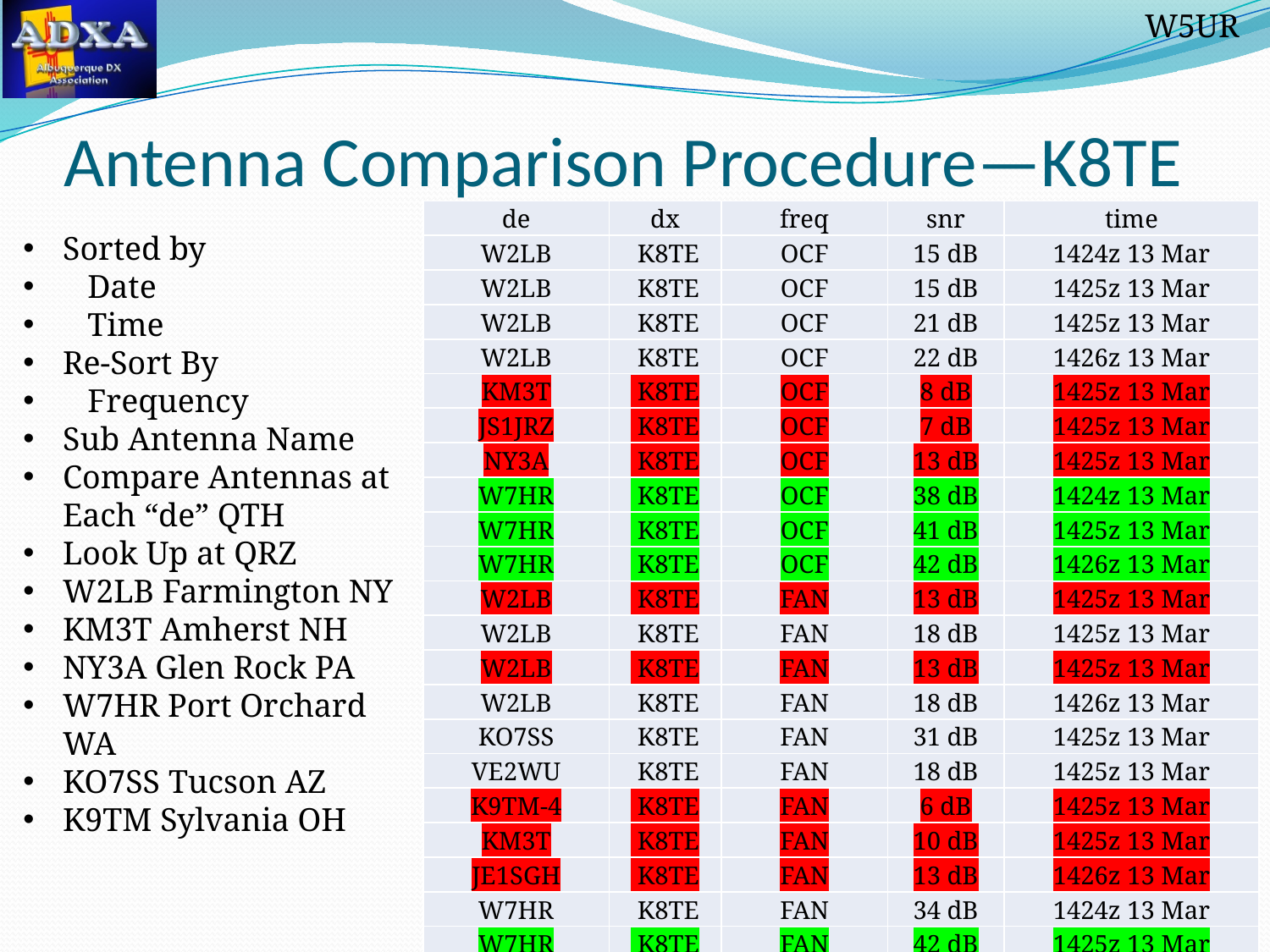

# Antenna Comparison Procedure—K8TE
| de | dx | freq | snr | time |
| --- | --- | --- | --- | --- |
| W2LB | K8TE | OCF | 15 dB | 1424z 13 Mar |
| W2LB | K8TE | OCF | 15 dB | 1425z 13 Mar |
| W2LB | K8TE | OCF | 21 dB | 1425z 13 Mar |
| W2LB | K8TE | OCF | 22 dB | 1426z 13 Mar |
| KM3T | K8TE | OCF | 8 dB | 1425z 13 Mar |
| JS1JRZ | K8TE | OCF | 7 dB | 1425z 13 Mar |
| NY3A | K8TE | OCF | 13 dB | 1425z 13 Mar |
| W7HR | K8TE | OCF | 38 dB | 1424z 13 Mar |
| W7HR | K8TE | OCF | 41 dB | 1425z 13 Mar |
| W7HR | K8TE | OCF | 42 dB | 1426z 13 Mar |
| W2LB | K8TE | FAN | 13 dB | 1425z 13 Mar |
| W2LB | K8TE | FAN | 18 dB | 1425z 13 Mar |
| W2LB | K8TE | FAN | 13 dB | 1425z 13 Mar |
| W2LB | K8TE | FAN | 18 dB | 1426z 13 Mar |
| KO7SS | K8TE | FAN | 31 dB | 1425z 13 Mar |
| VE2WU | K8TE | FAN | 18 dB | 1425z 13 Mar |
| K9TM-4 | K8TE | FAN | 6 dB | 1425z 13 Mar |
| KM3T | K8TE | FAN | 10 dB | 1425z 13 Mar |
| JE1SGH | K8TE | FAN | 13 dB | 1426z 13 Mar |
| W7HR | K8TE | FAN | 34 dB | 1424z 13 Mar |
| W7HR | K8TE | FAN | 42 dB | 1425z 13 Mar |
| W7HR | K8TE | FAN | 35 dB | 1426z 13 Mar |
Sorted by
   Date
   Time
Re-Sort By
   Frequency
Sub Antenna Name
Compare Antennas at Each “de” QTH
Look Up at QRZ
W2LB Farmington NY
KM3T Amherst NH
NY3A Glen Rock PA
W7HR Port Orchard WA
KO7SS Tucson AZ
K9TM Sylvania OH